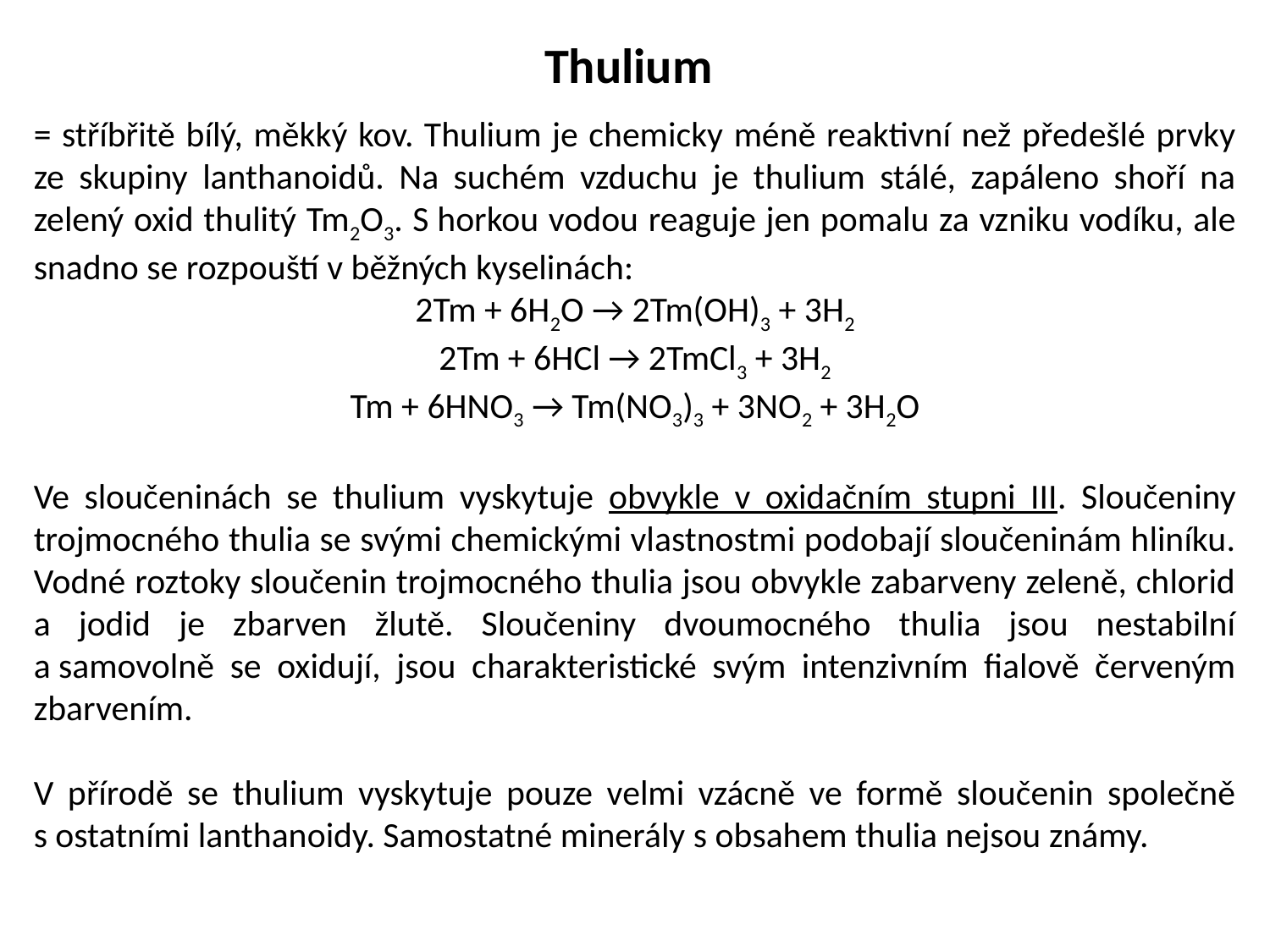

Thulium

= stříbřitě bílý, měkký kov. Thulium je chemicky méně reaktivní než předešlé prvky ze skupiny lanthanoidů. Na suchém vzduchu je thulium stálé, zapáleno shoří na zelený oxid thulitý Tm2O3. S horkou vodou reaguje jen pomalu za vzniku vodíku, ale snadno se rozpouští v běžných kyselinách:
2Tm + 6H2O → 2Tm(OH)3 + 3H2
2Tm + 6HCl → 2TmCl3 + 3H2
Tm + 6HNO3 → Tm(NO3)3 + 3NO2 + 3H2O

Ve sloučeninách se thulium vyskytuje obvykle v oxidačním stupni III. Sloučeniny trojmocného thulia se svými chemickými vlastnostmi podobají sloučeninám hliníku. Vodné roztoky sloučenin trojmocného thulia jsou obvykle zabarveny zeleně, chlorid a jodid je zbarven žlutě. Sloučeniny dvoumocného thulia jsou nestabilní a samovolně se oxidují, jsou charakteristické svým intenzivním fialově červeným zbarvením.

V přírodě se thulium vyskytuje pouze velmi vzácně ve formě sloučenin společně s ostatními lanthanoidy. Samostatné minerály s obsahem thulia nejsou známy.